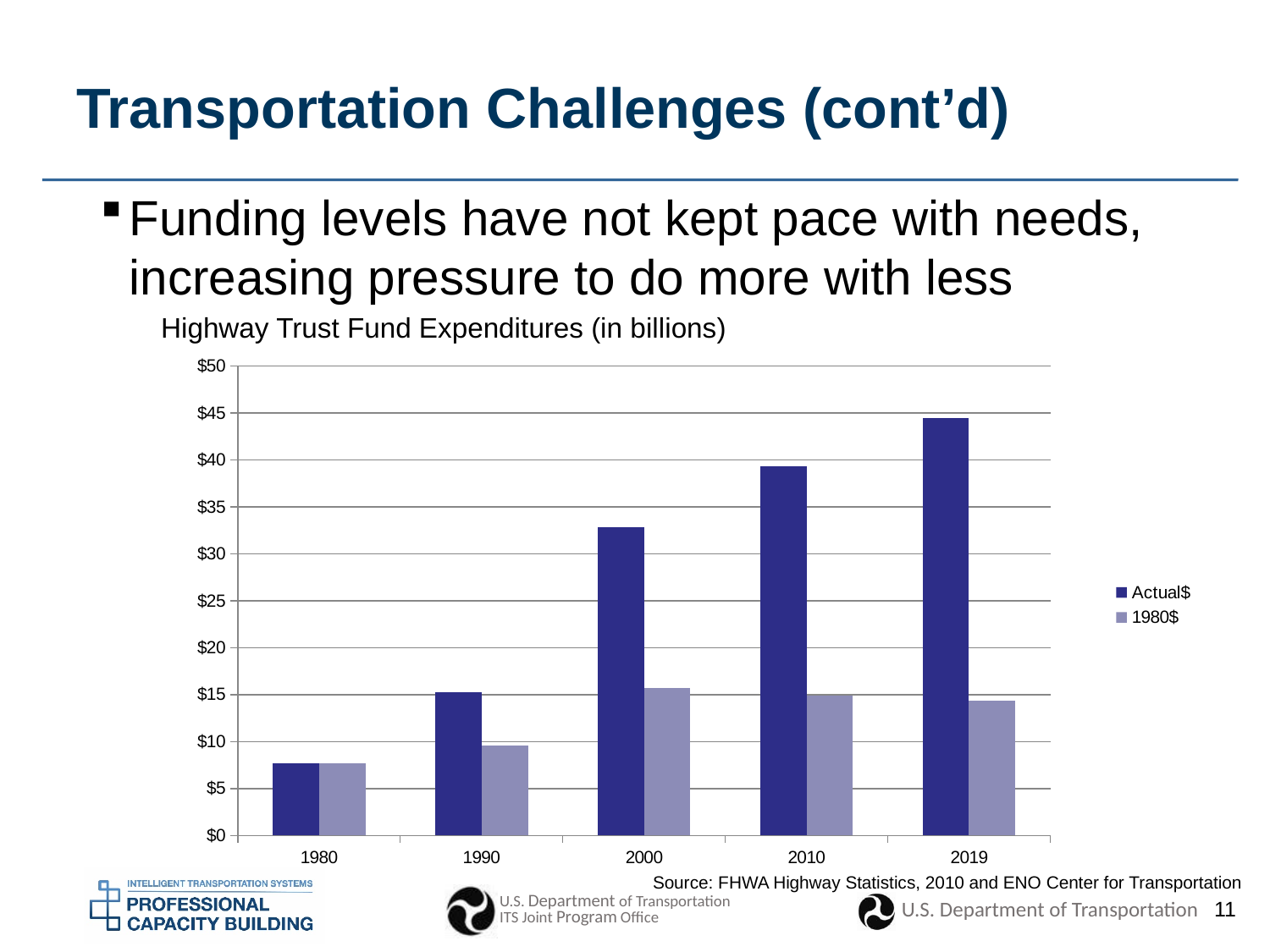

# Transportation Challenges (cont’d)
Funding levels have not kept pace with needs, increasing pressure to do more with less
Highway Trust Fund Expenditures (in billions)

### Chart

| Category |  |  |
|---|---|---|
| 1980 | 7.64731 | 7.64731 |
| 1990 | 15.254147 | 9.61 |
| 2000 | 32.83096 | 15.71 |
| 2010 | 39.369691 | 14.88 |
| 2019 | 44.5 | 14.34 |
Source: FHWA Highway Statistics, 2010 and ENO Center for Transportation